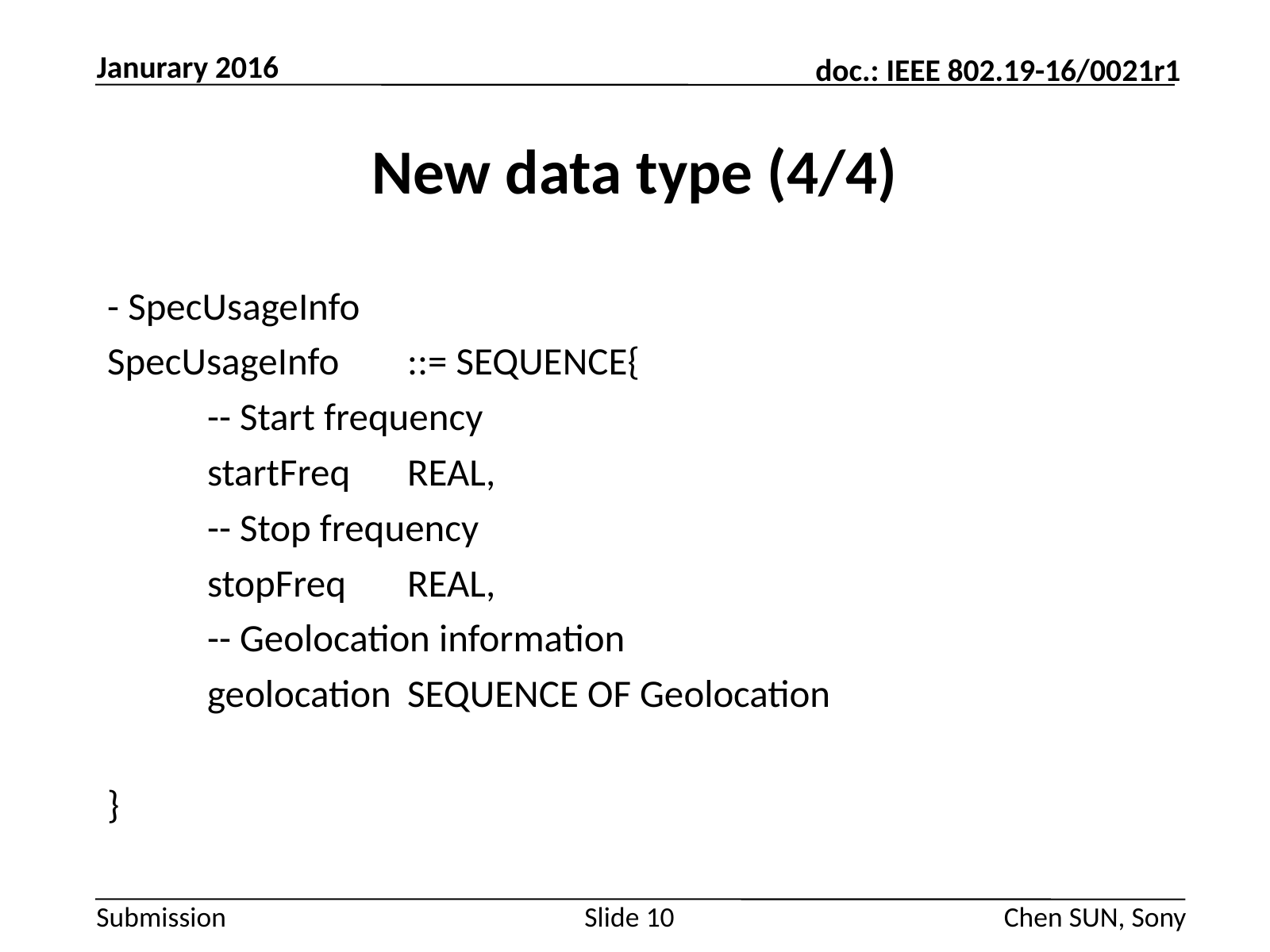

Janurary 2016
# New data type (4/4)
- SpecUsageInfo
SpecUsageInfo	::= SEQUENCE{
					-- Start frequency
					startFreq		REAL,
					-- Stop frequency
					stopFreq		REAL,
					-- Geolocation information
					geolocation		SEQUENCE OF Geolocation

}
Slide 10
Chen SUN, Sony